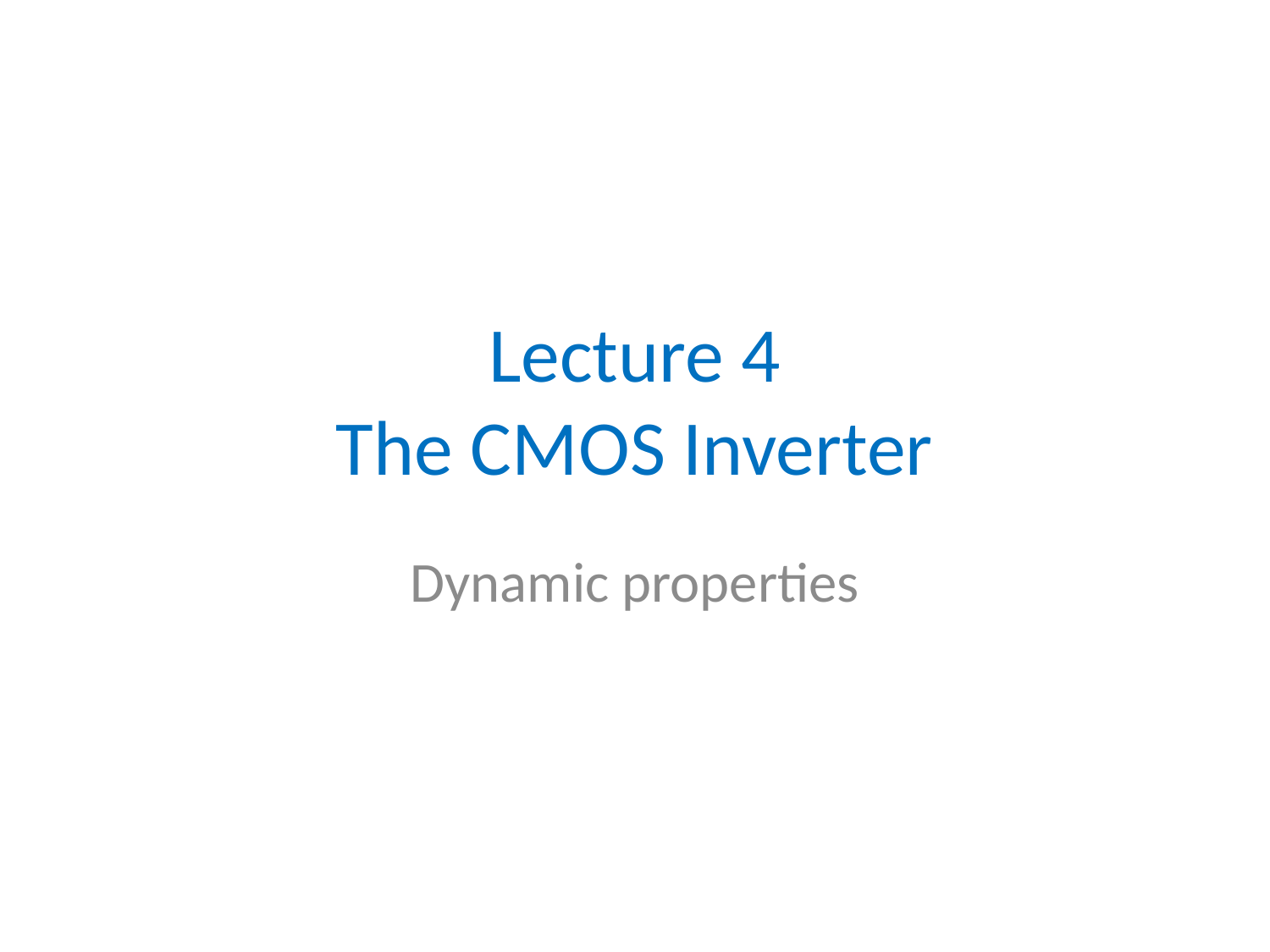

# Lecture 4 The CMOS Inverter
Dynamic properties